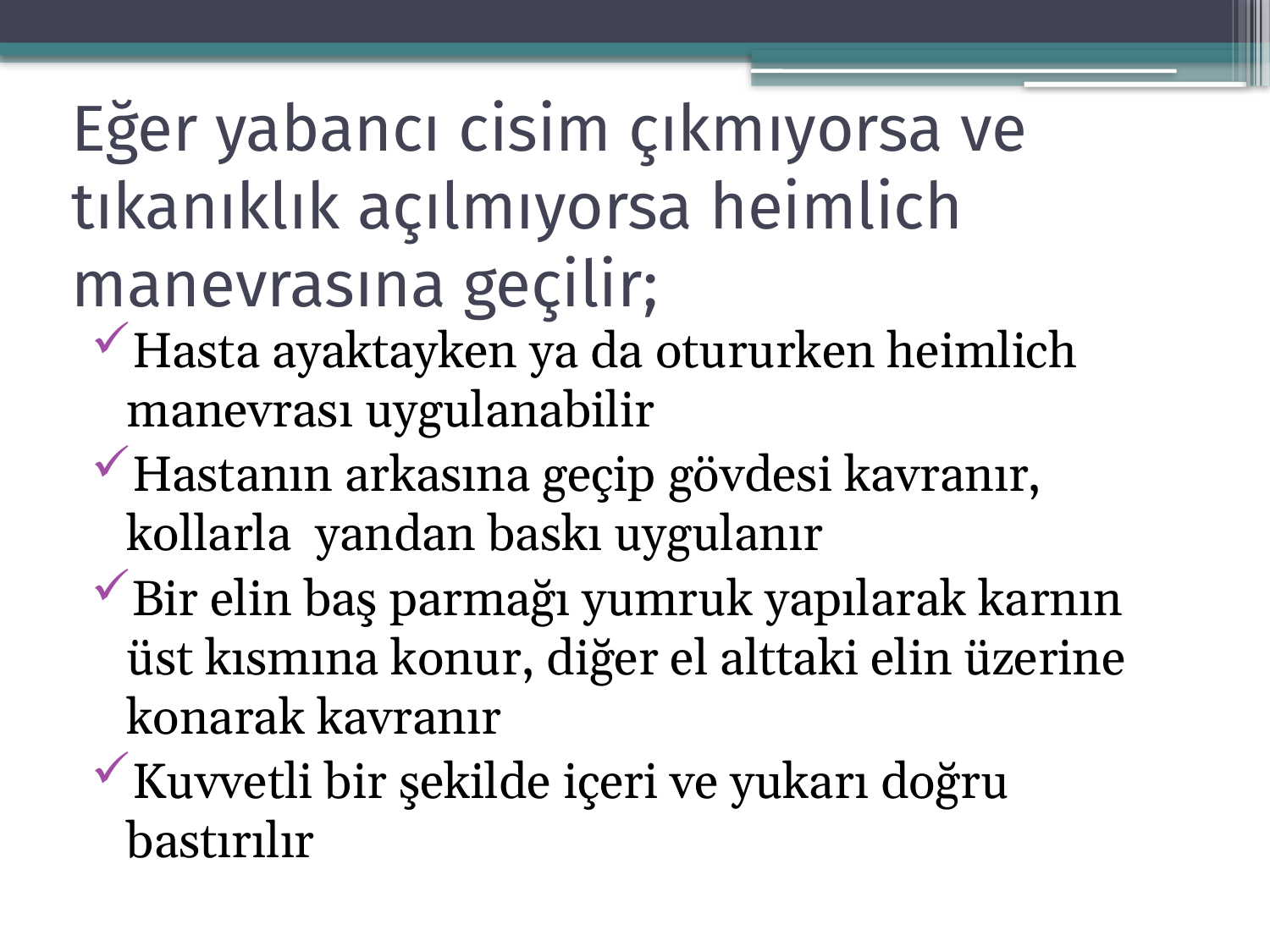

# Eğer yabancı cisim çıkmıyorsa ve tıkanıklık açılmıyorsa heimlich manevrasına geçilir;
Hasta ayaktayken ya da otururken heimlich manevrası uygulanabilir
Hastanın arkasına geçip gövdesi kavranır, kollarla  yandan baskı uygulanır
Bir elin baş parmağı yumruk yapılarak karnın üst kısmına konur, diğer el alttaki elin üzerine konarak kavranır
Kuvvetli bir şekilde içeri ve yukarı doğru bastırılır